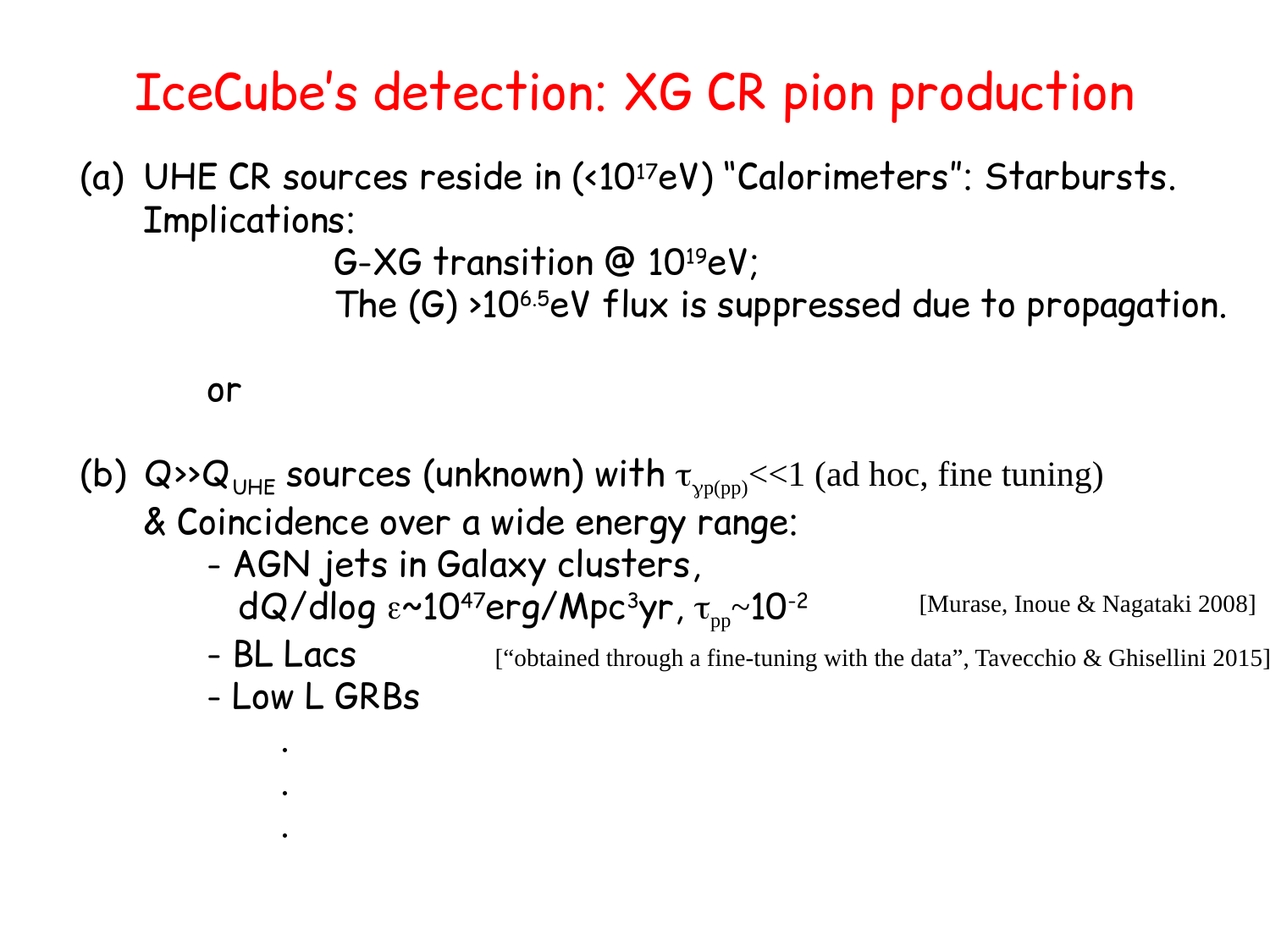

# IceCube’s detection: XG CR pion production
UHE CR sources reside in (<1017eV) “Calorimeters”: Starbursts.
      Implications:
		G-XG transition @ 1019eV;
		The (G) >106.5eV flux is suppressed due to propagation.

	or

Q>>QUHE sources (unknown) with τγp(pp)<<1 (ad hoc, fine tuning)
      & Coincidence over a wide energy range:
	- AGN jets in Galaxy clusters,
	   dQ/dlog ε~1047erg/Mpc3yr, τpp~10-2
	- BL Lacs             [“obtained through a fine-tuning with the data”, Tavecchio & Ghisellini 2015]
	- Low L GRBs
	       .
	       .
	       .

[Murase, Inoue & Nagataki 2008]